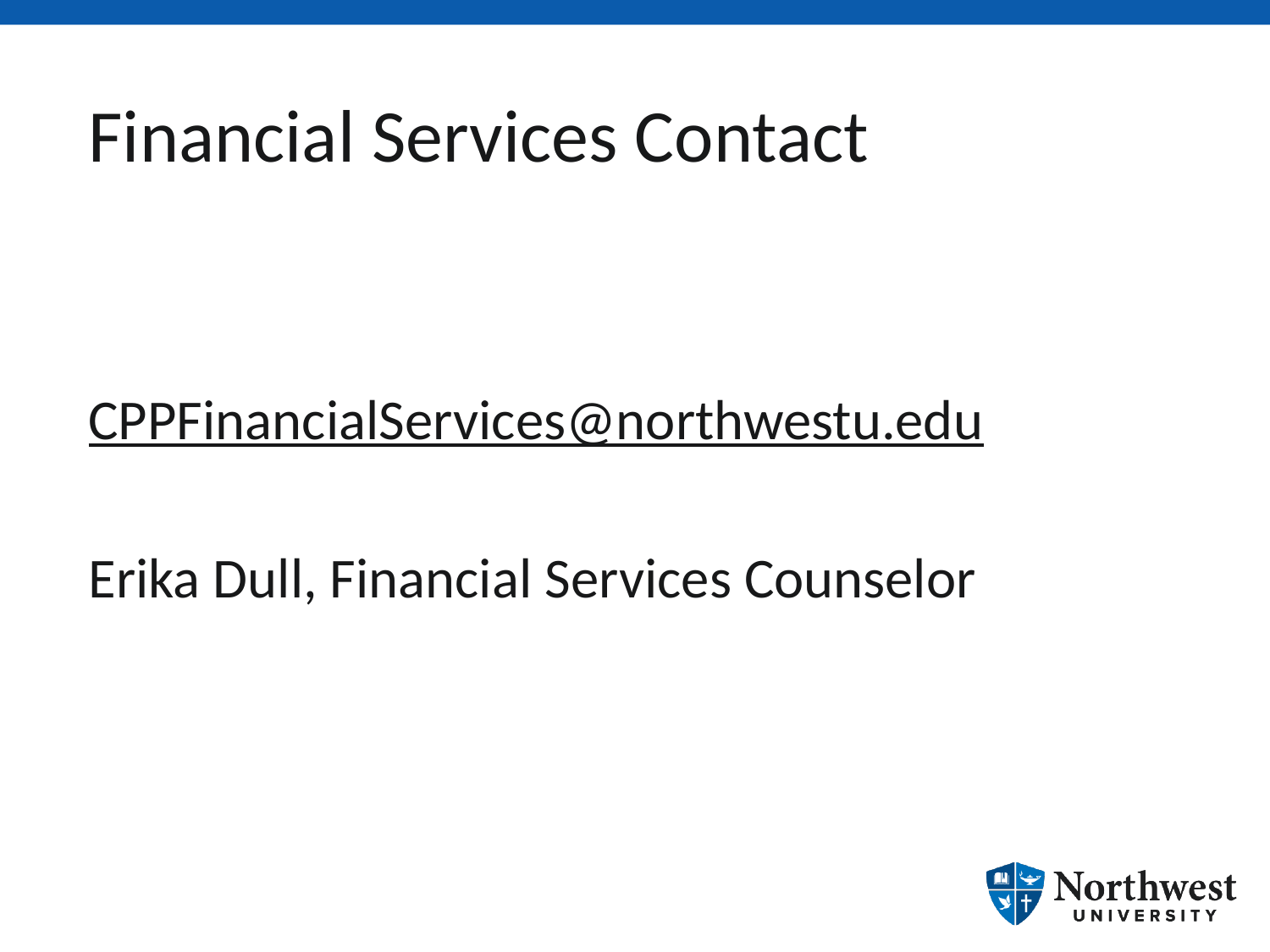

# Financial Services Contact

CPPFinancialServices@northwestu.edu

Erika Dull, Financial Services Counselor